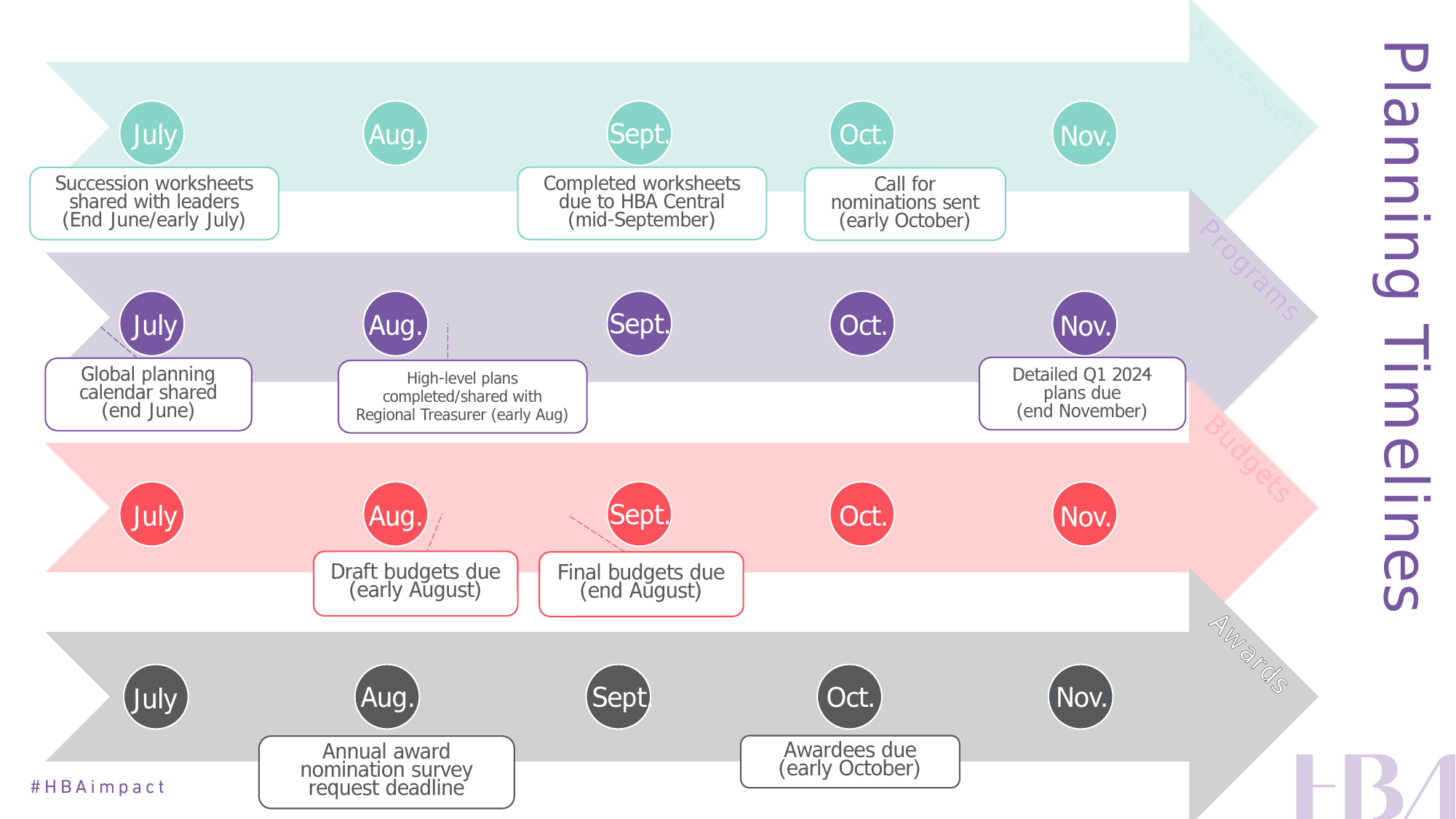

Sept.
July
Aug.
Oct.
Nov.

Sept.
July
Aug.
Oct.
Nov.
Planning Timelines
Succession
Completed worksheets due to HBA Central
(mid-September)
Call for nominations sent
(early October)
Succession worksheets shared with leaders
(End June/early July)

Sept.
July
Aug.
Oct.
Nov.
Programs
Detailed Q1 2024 plans due
(end November)
Global planning calendar shared
(end June)
High-level plans completed/shared with Regional Treasurer (early Aug)

Aug.
Sept.
Nov.
Oct.
July
Budgets
Draft budgets due (early August)
Final budgets due
(end August)
Awards
Aug.
Sept.
Nov.
Oct.
July
Awardees due
(early October)
Annual award nomination survey request deadline